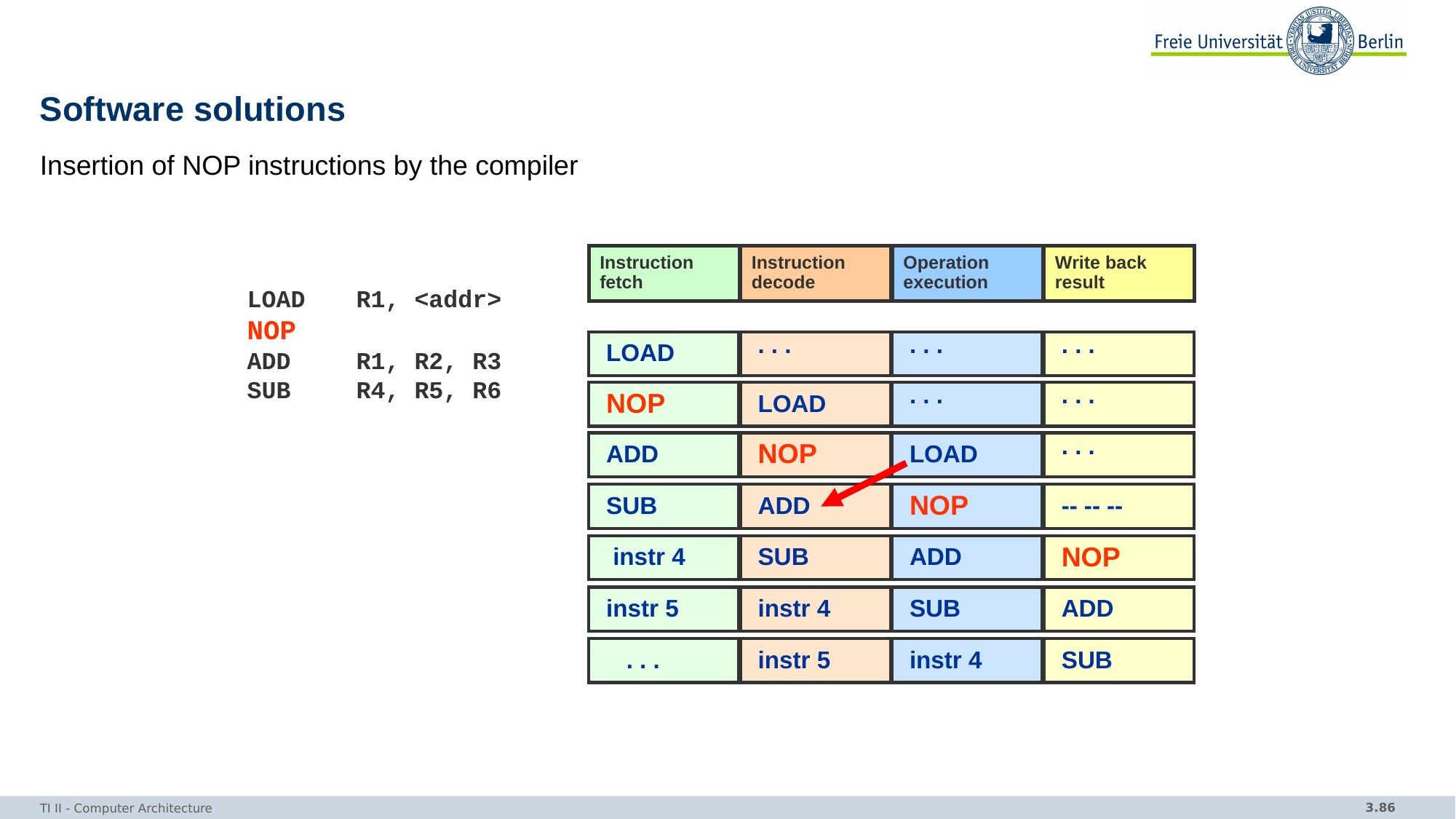

# Software solutions
Insertion of NOP instructions by the compiler

Instruction
fetch
Instruction
decode
Operation
execution
Write back
result
LOAD	R1, <addr>
NOP
ADD	R1, R2, R3
SUB	R4, R5, R6
 LOAD
 . . .

 . . .

 . . .

 NOP
 LOAD
 . . .

 . . .

 ADD
 NOP
 LOAD
 . . .

 SUB
 ADD
 NOP
 -- -- --
  instr 4
 SUB
 ADD
 NOP
 instr 5
 instr 4
 SUB
 ADD
    . . .
 instr 5
 instr 4
 SUB
TI II - Computer Architecture